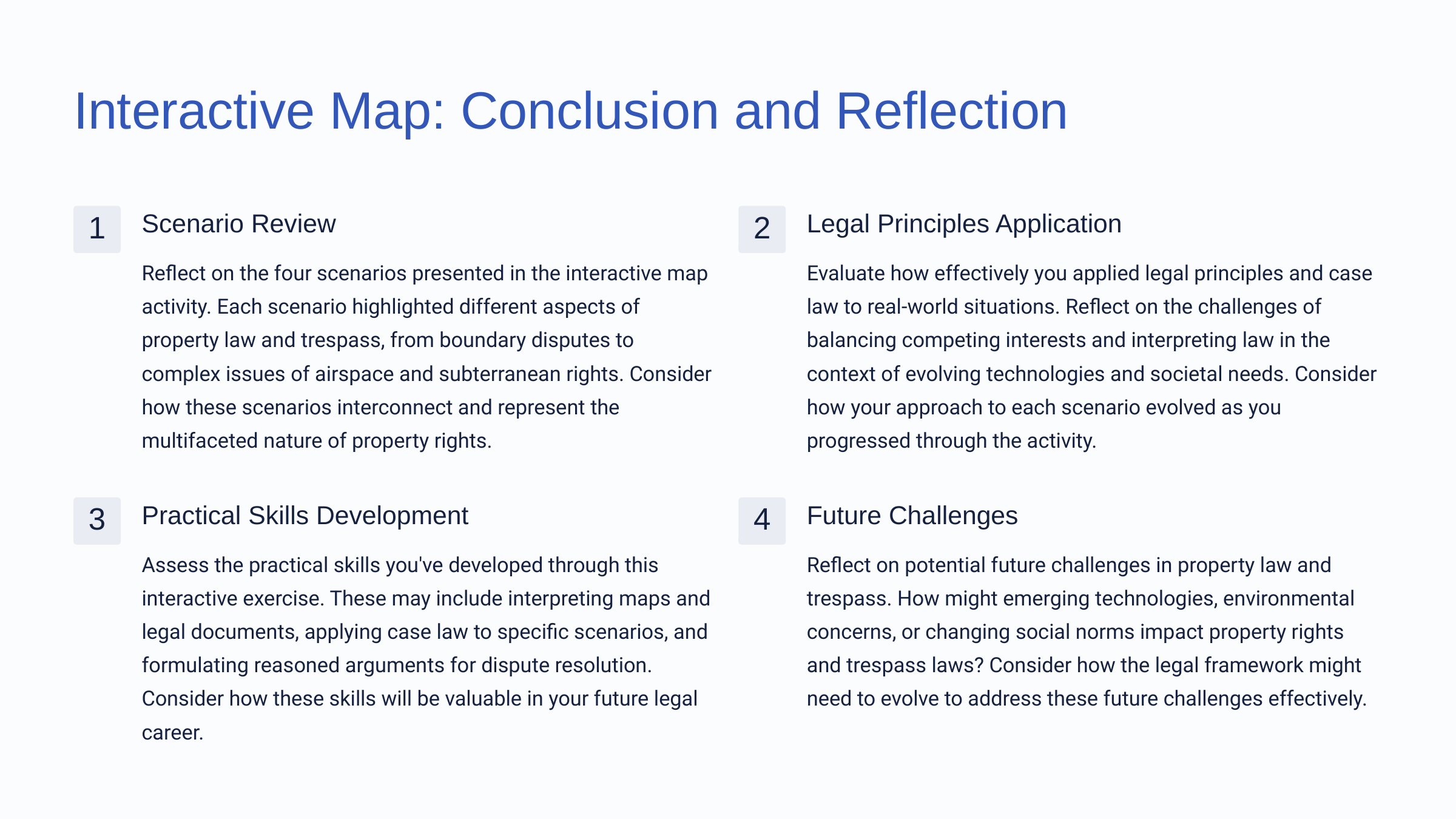

Interactive Map: Conclusion and Reflection

Scenario Review

Legal Principles Application
1
2
Reflect on the four scenarios presented in the interactive map activity. Each scenario highlighted different aspects of property law and trespass, from boundary disputes to complex issues of airspace and subterranean rights. Consider how these scenarios interconnect and represent the multifaceted nature of property rights.
Evaluate how effectively you applied legal principles and case law to real-world situations. Reflect on the challenges of balancing competing interests and interpreting law in the context of evolving technologies and societal needs. Consider how your approach to each scenario evolved as you progressed through the activity.

Practical Skills Development

Future Challenges
3
4
Assess the practical skills you've developed through this interactive exercise. These may include interpreting maps and legal documents, applying case law to specific scenarios, and formulating reasoned arguments for dispute resolution. Consider how these skills will be valuable in your future legal career.
Reflect on potential future challenges in property law and trespass. How might emerging technologies, environmental concerns, or changing social norms impact property rights and trespass laws? Consider how the legal framework might need to evolve to address these future challenges effectively.